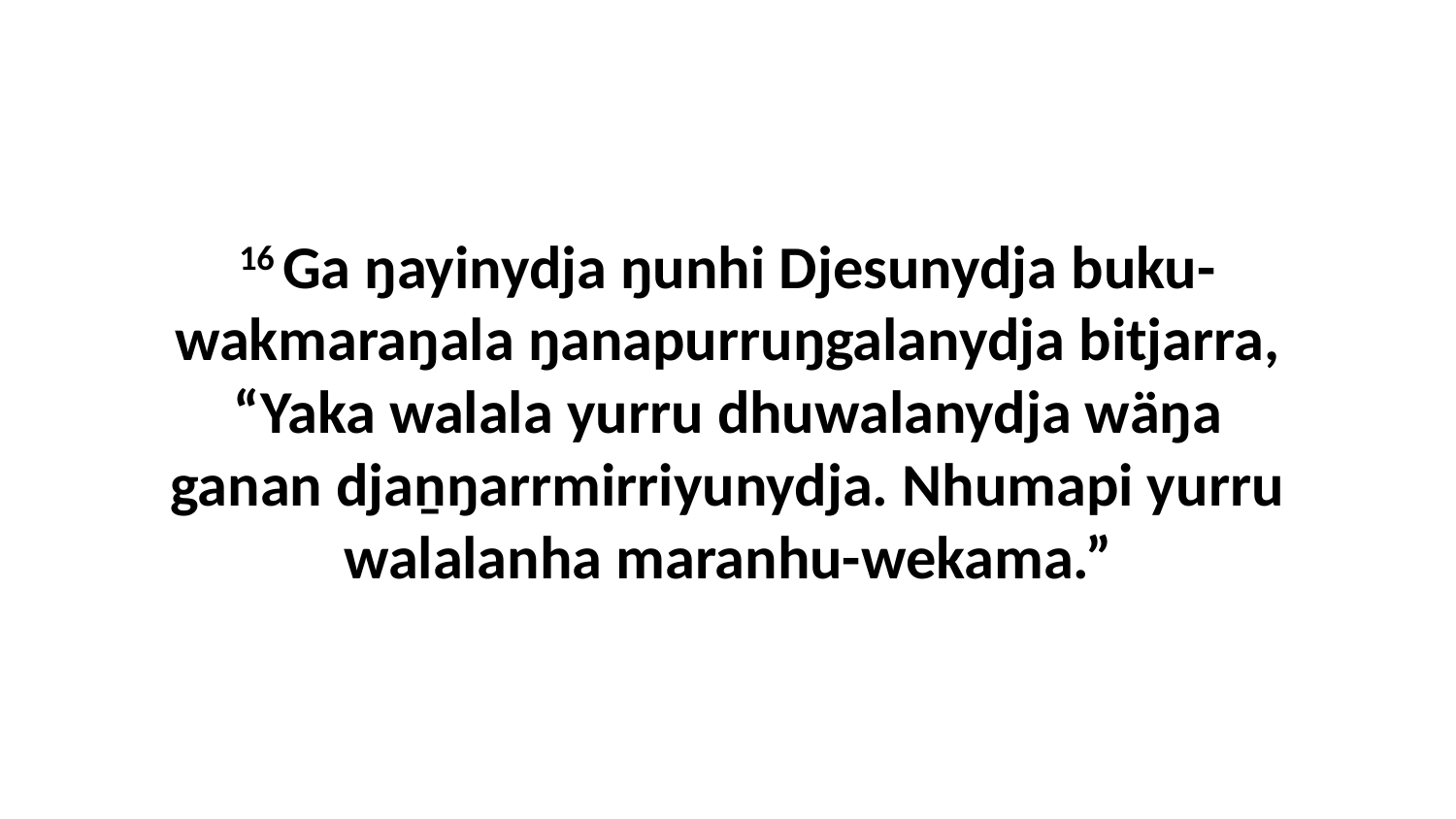

16 Ga ŋayinydja ŋunhi Djesunydja buku-wakmaraŋala ŋanapurruŋgalanydja bitjarra, “Yaka walala yurru dhuwalanydja wäŋa ganan djaṉŋarrmirriyunydja. Nhumapi yurru walalanha maranhu-wekama.”